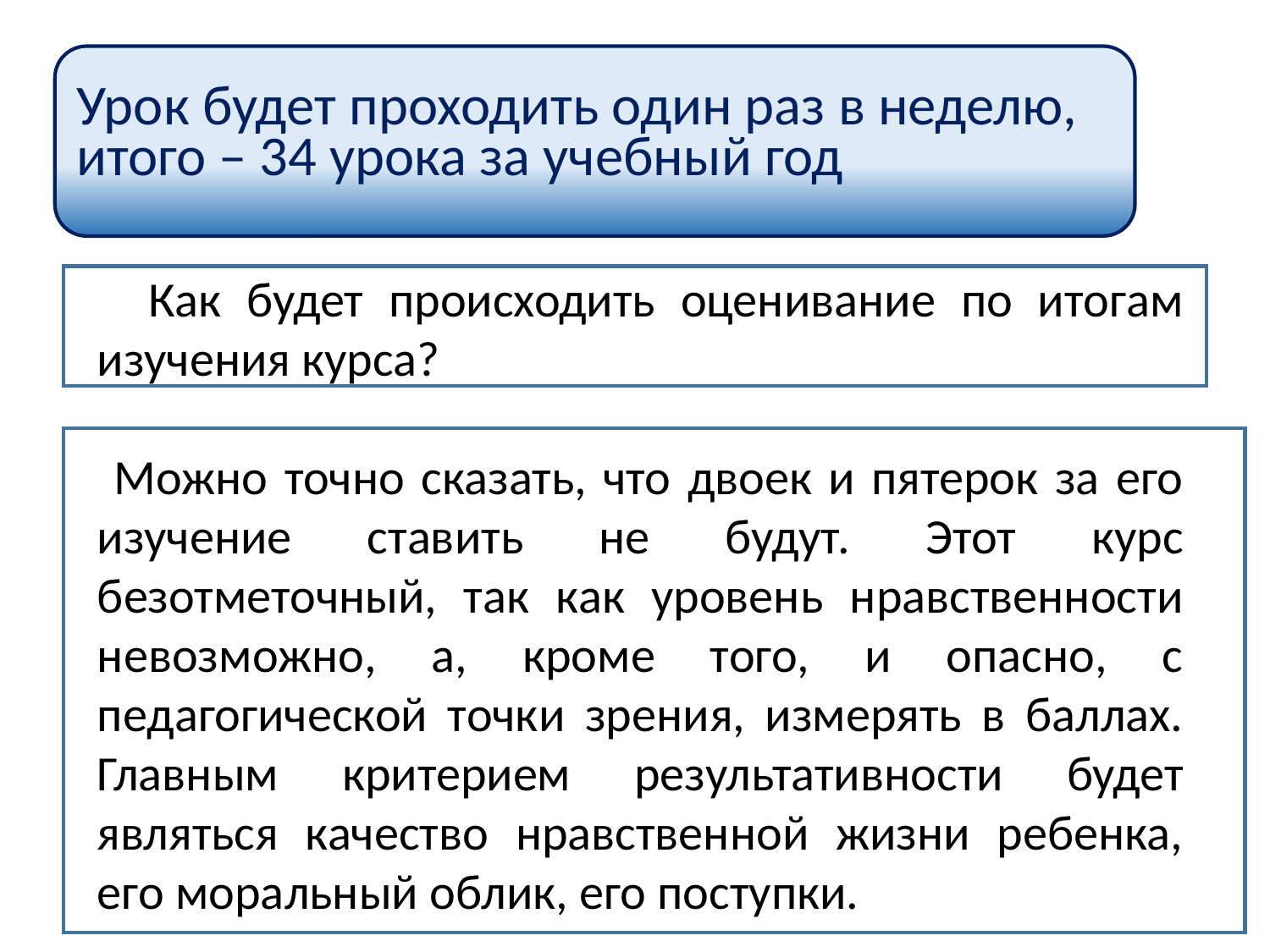

# Урок будет проходить один раз в неделю, итого – 34 урока за учебный год

  Как будет происходить оценивание по итогам изучения курса?

 Можно точно сказать, что двоек и пятерок за его изучение ставить не будут. Этот курс безотметочный, так как уровень нравственности невозможно, а, кроме того, и опасно, с педагогической точки зрения, измерять в баллах. Главным критерием результативности будет являться качество нравственной жизни ребенка, его моральный облик, его поступки.